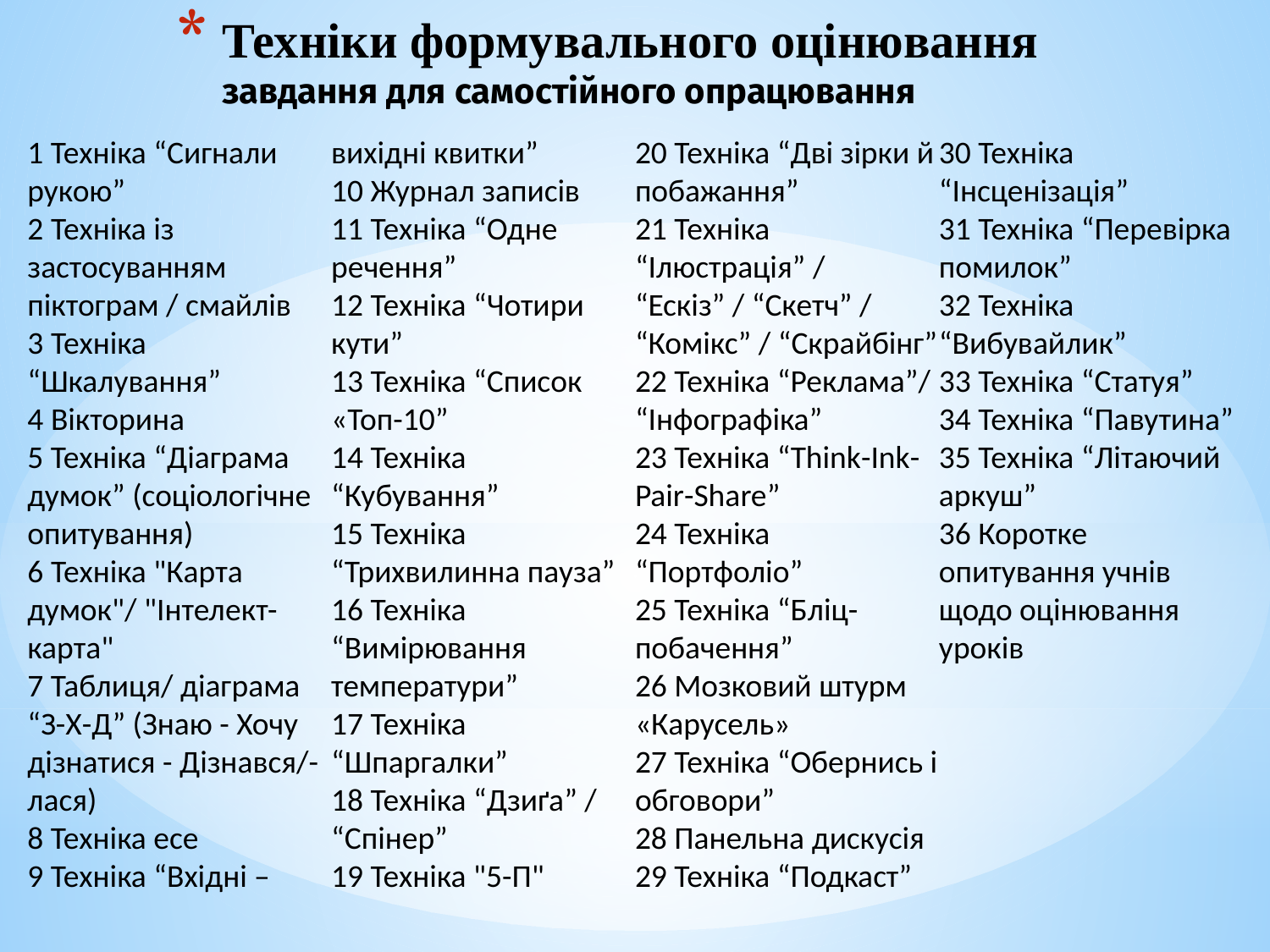

# Техніки формувального оцінювання завдання для самостійного опрацювання
1 Техніка “Сигнали рукою”
2 Техніка із застосуванням піктограм / смайлів
3 Техніка “Шкалування”
4 Вікторина
5 Техніка “Діаграма думок” (соціологічне опитування)
6 Техніка "Карта думок"/ "Інтелект-карта"
7 Таблиця/ діаграма “З-Х-Д” (Знаю - Хочу дізнатися - Дізнався/-лася)
8 Техніка есе
9 Техніка “Вхідні – вихідні квитки”
10 Журнал записів
11 Техніка “Одне речення”
12 Техніка “Чотири кути”
13 Техніка “Список «Топ-10”
14 Техніка “Кубування”
15 Техніка “Трихвилинна пауза”
16 Техніка “Вимірювання температури”
17 Техніка “Шпаргалки”
18 Техніка “Дзиґа” / “Спінер”
19 Техніка "5-П"
20 Техніка “Дві зірки й побажання”
21 Техніка “Ілюстрація” / “Ескіз” / “Скетч” / “Комікс” / “Скрайбінг”
22 Техніка “Реклама”/ “Інфографіка”
23 Техніка “Think-Ink-Pair-Share”
24 Техніка “Портфоліо”
25 Техніка “Бліц-побачення”
26 Мозковий штурм «Карусель»
27 Техніка “Обернись і обговори”
28 Панельна дискусія
29 Техніка “Подкаст”
30 Техніка “Інсценізація”
31 Техніка “Перевірка помилок”
32 Техніка “Вибувайлик”
33 Техніка “Статуя”
34 Техніка “Павутина”
35 Техніка “Літаючий аркуш”
36 Коротке опитування учнів щодо оцінювання уроків